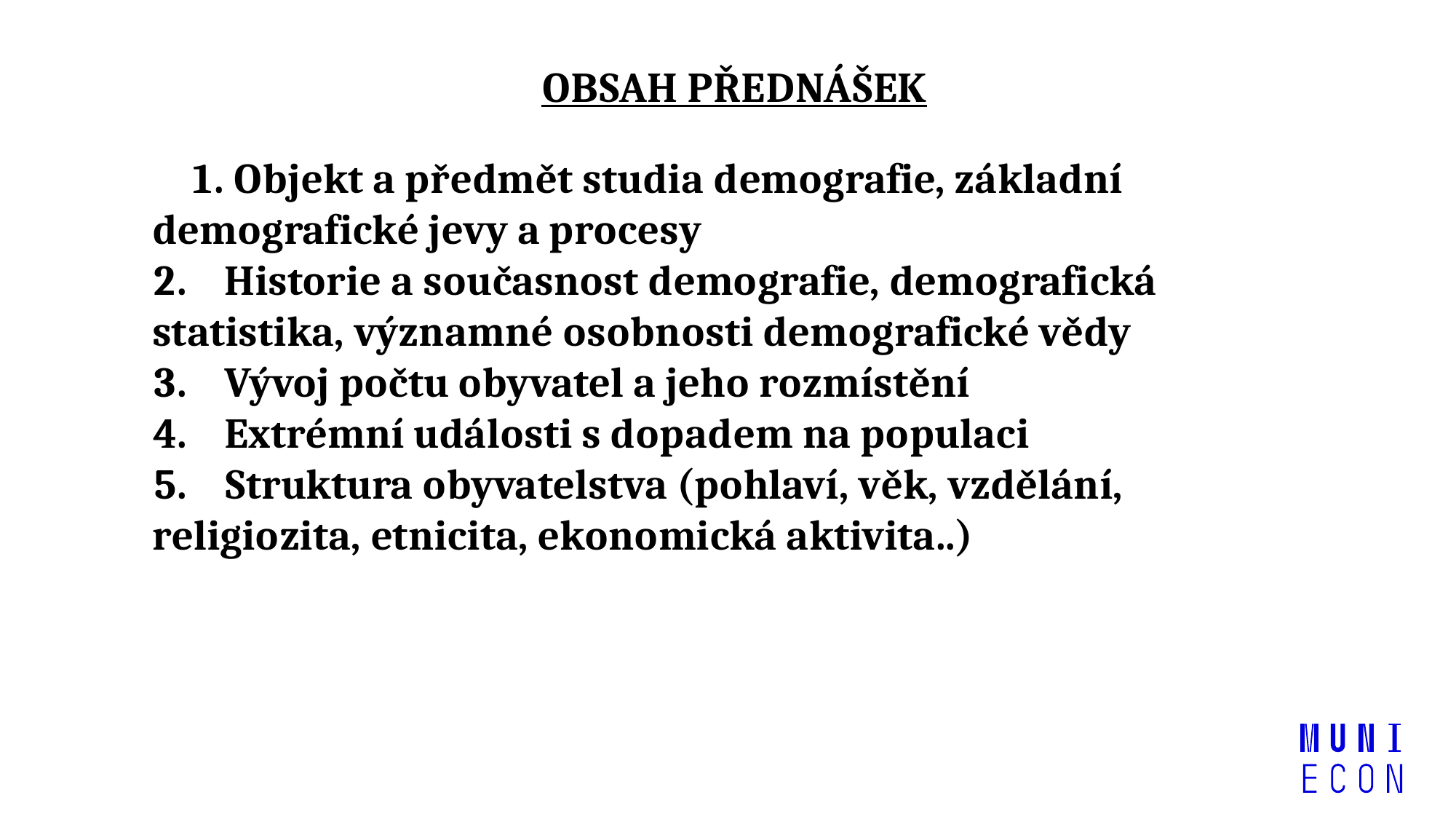

OBSAH PŘEDNÁŠEK

    1. Objekt a předmět studia demografie, základní demografické jevy a procesy
2.    Historie a současnost demografie, demografická statistika, významné osobnosti demografické vědy
3.    Vývoj počtu obyvatel a jeho rozmístění
4.    Extrémní události s dopadem na populaci
5.    Struktura obyvatelstva (pohlaví, věk, vzdělání, religiozita, etnicita, ekonomická aktivita..)